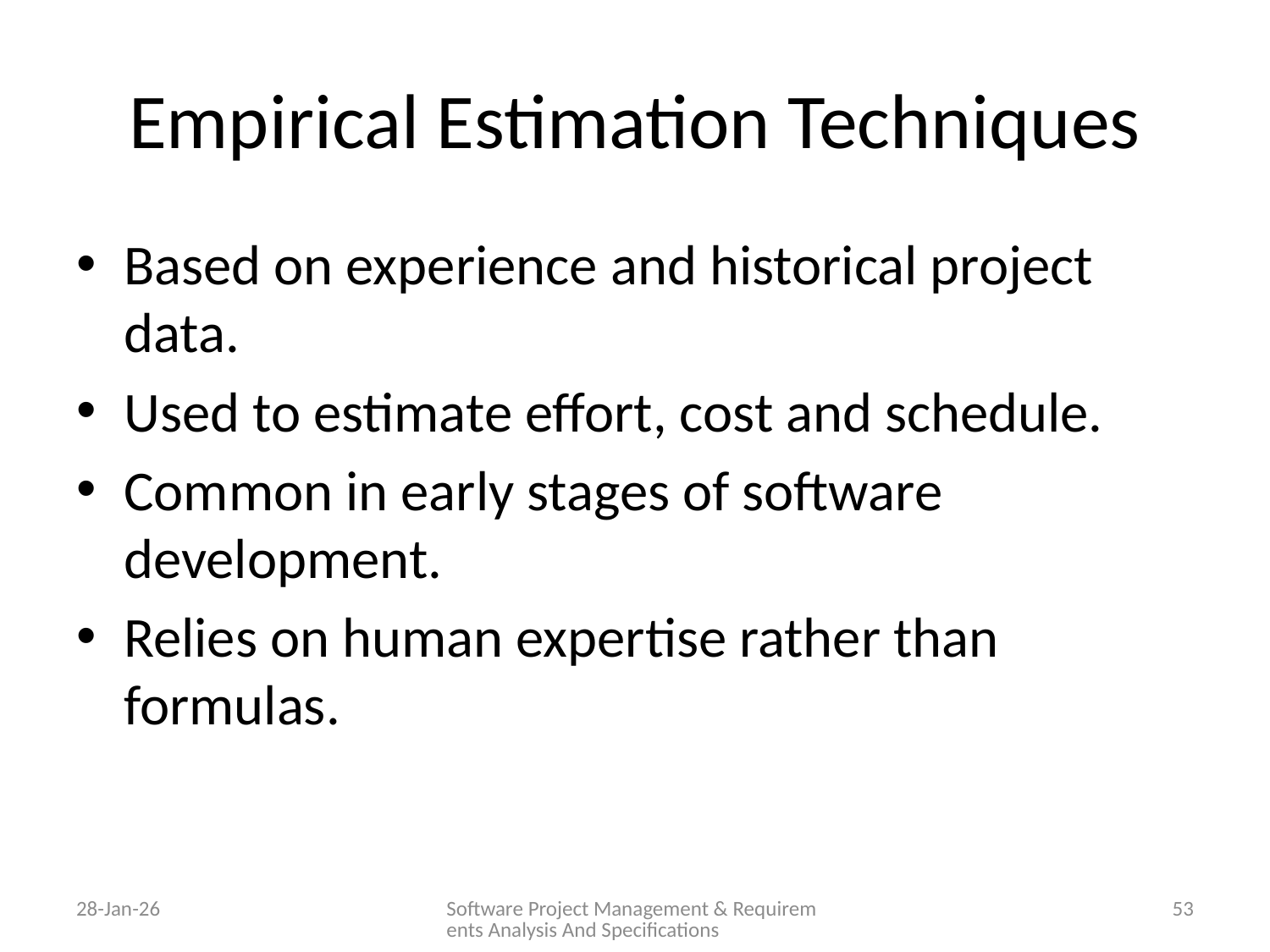

# Empirical Estimation Techniques
Based on experience and historical project data.
Used to estimate effort, cost and schedule.
Common in early stages of software development.
Relies on human expertise rather than formulas.
28-Jan-26
Software Project Management & Requirements Analysis And Specifications
53